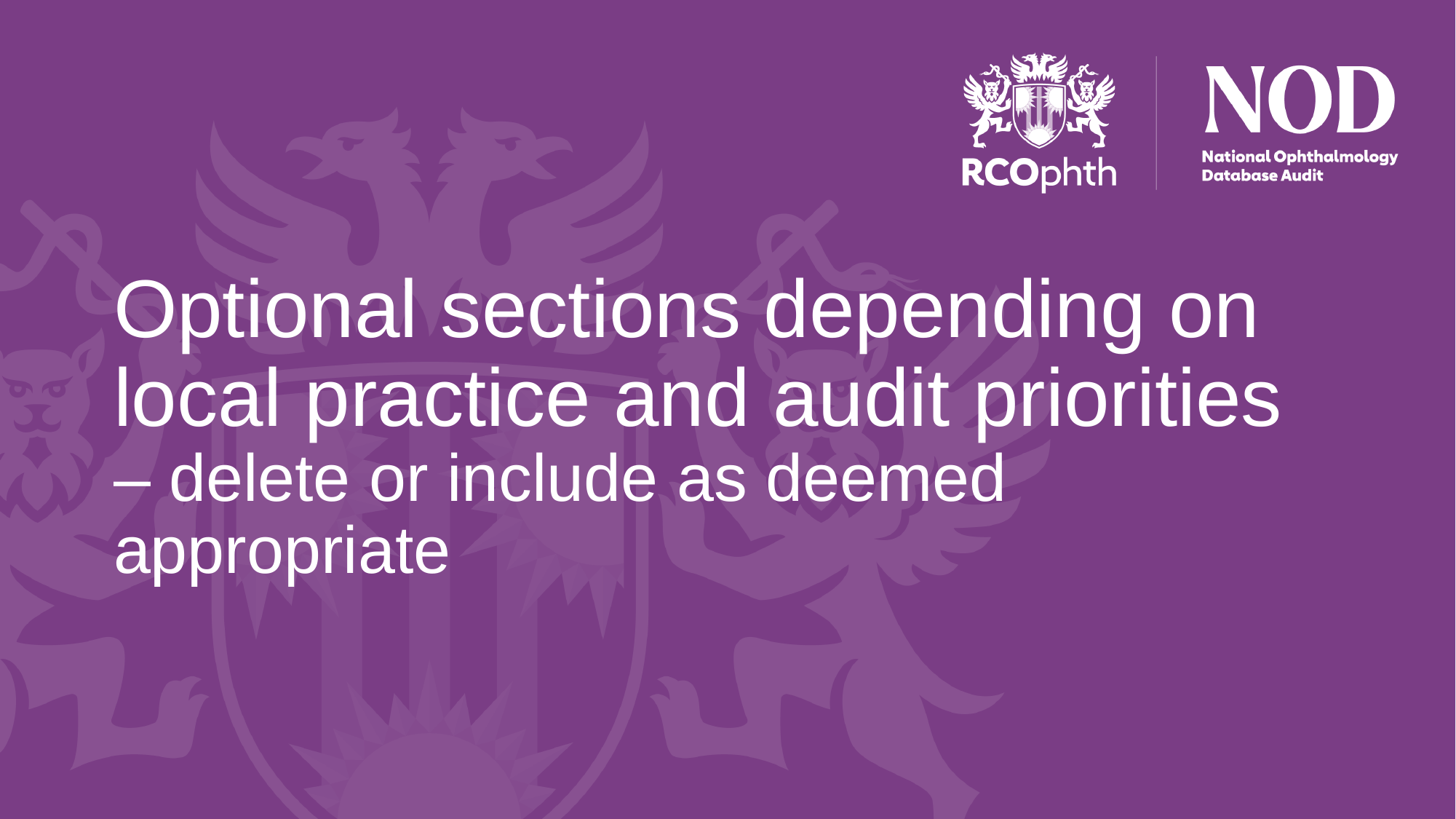

# Optional sections depending on local practice and audit priorities – delete or include as deemed appropriate